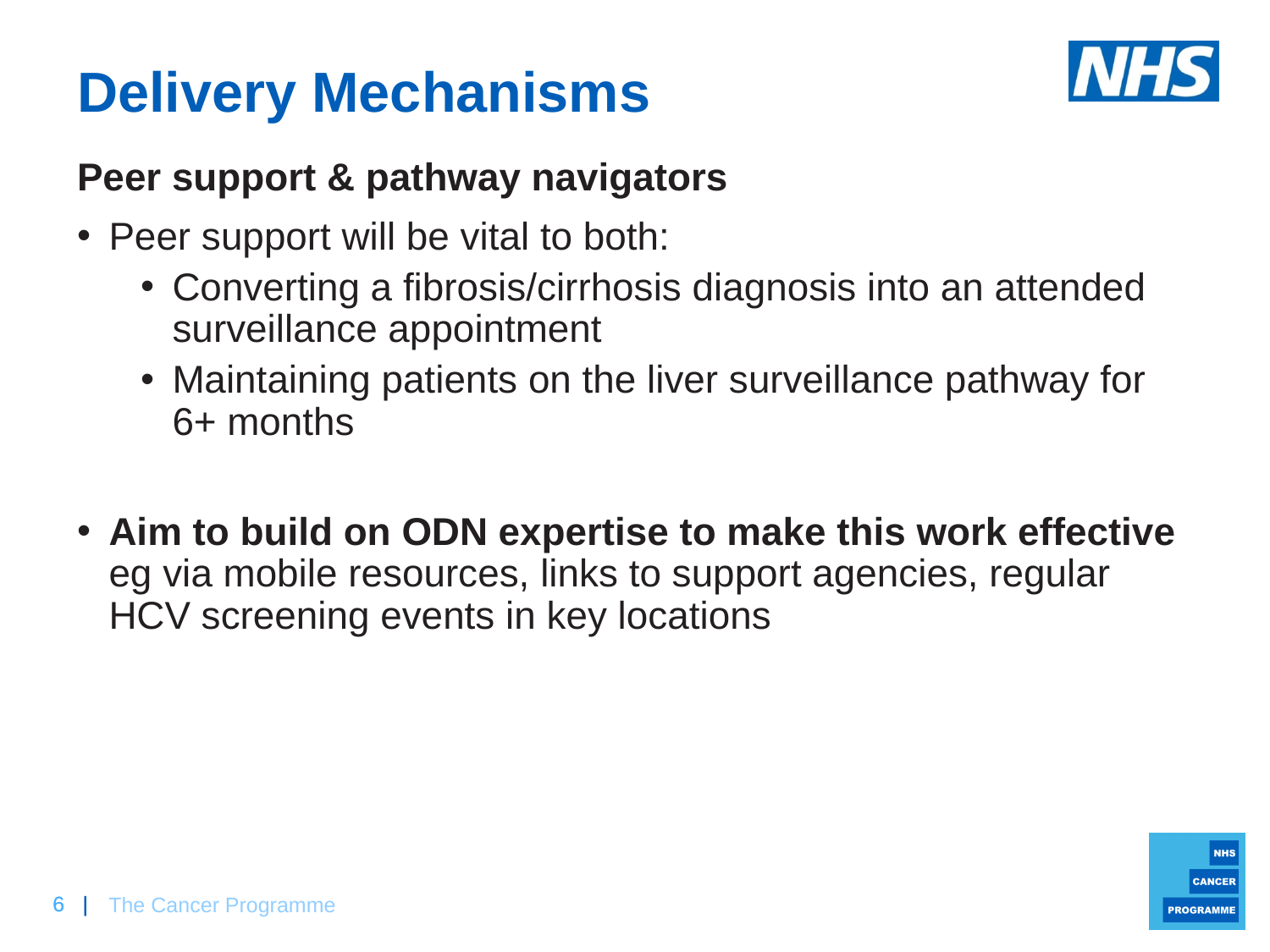

# Delivery Mechanisms
Peer support & pathway navigators
Peer support will be vital to both:
Converting a fibrosis/cirrhosis diagnosis into an attended surveillance appointment
Maintaining patients on the liver surveillance pathway for 6+ months

Aim to build on ODN expertise to make this work effective eg via mobile resources, links to support agencies, regular HCV screening events in key locations

The Cancer Programme